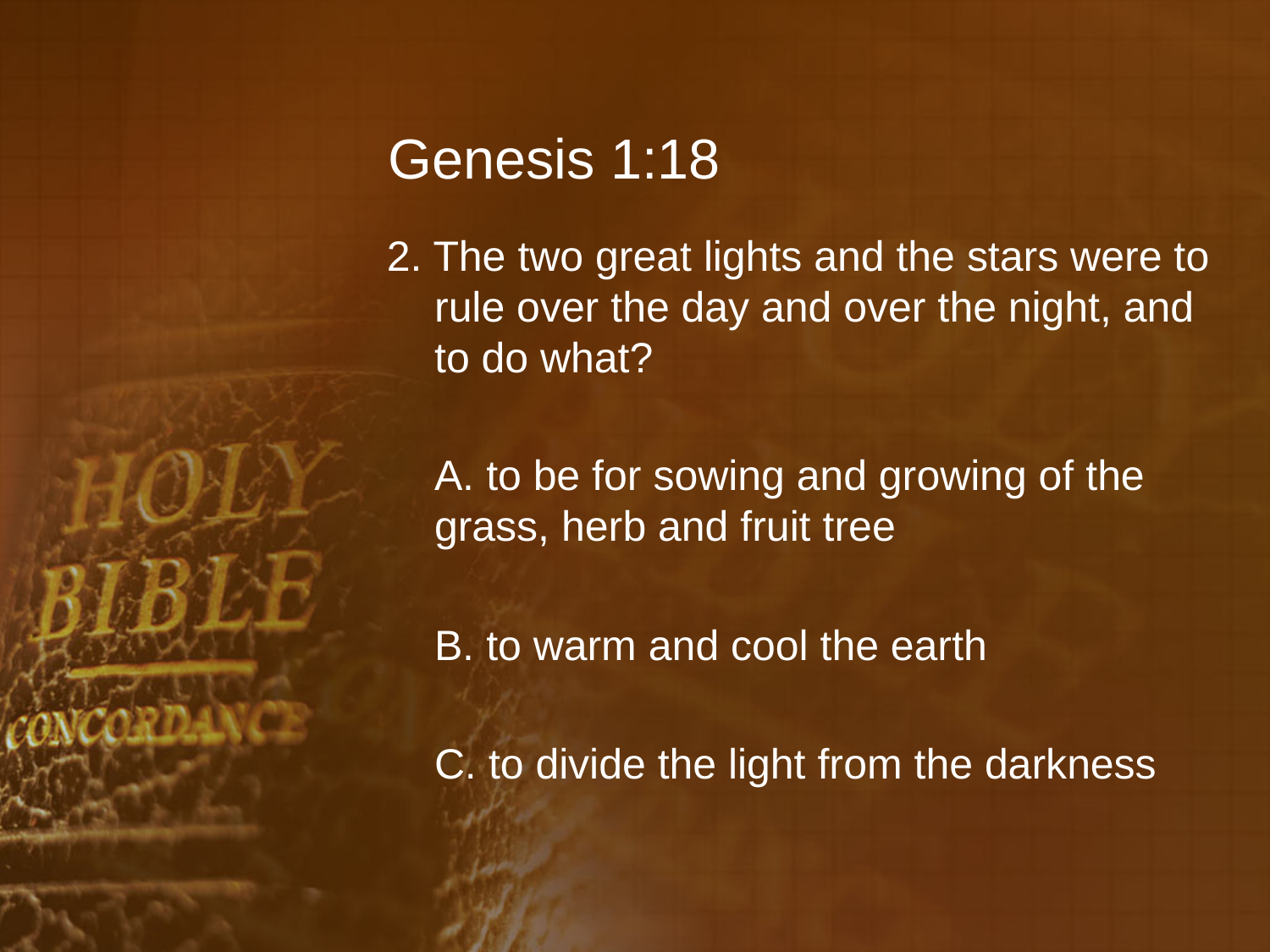

# Genesis 1:18
2. The two great lights and the stars were to rule over the day and over the night, and to do what?

	A. to be for sowing and growing of the grass, herb and fruit tree

	B. to warm and cool the earth

	C. to divide the light from the darkness